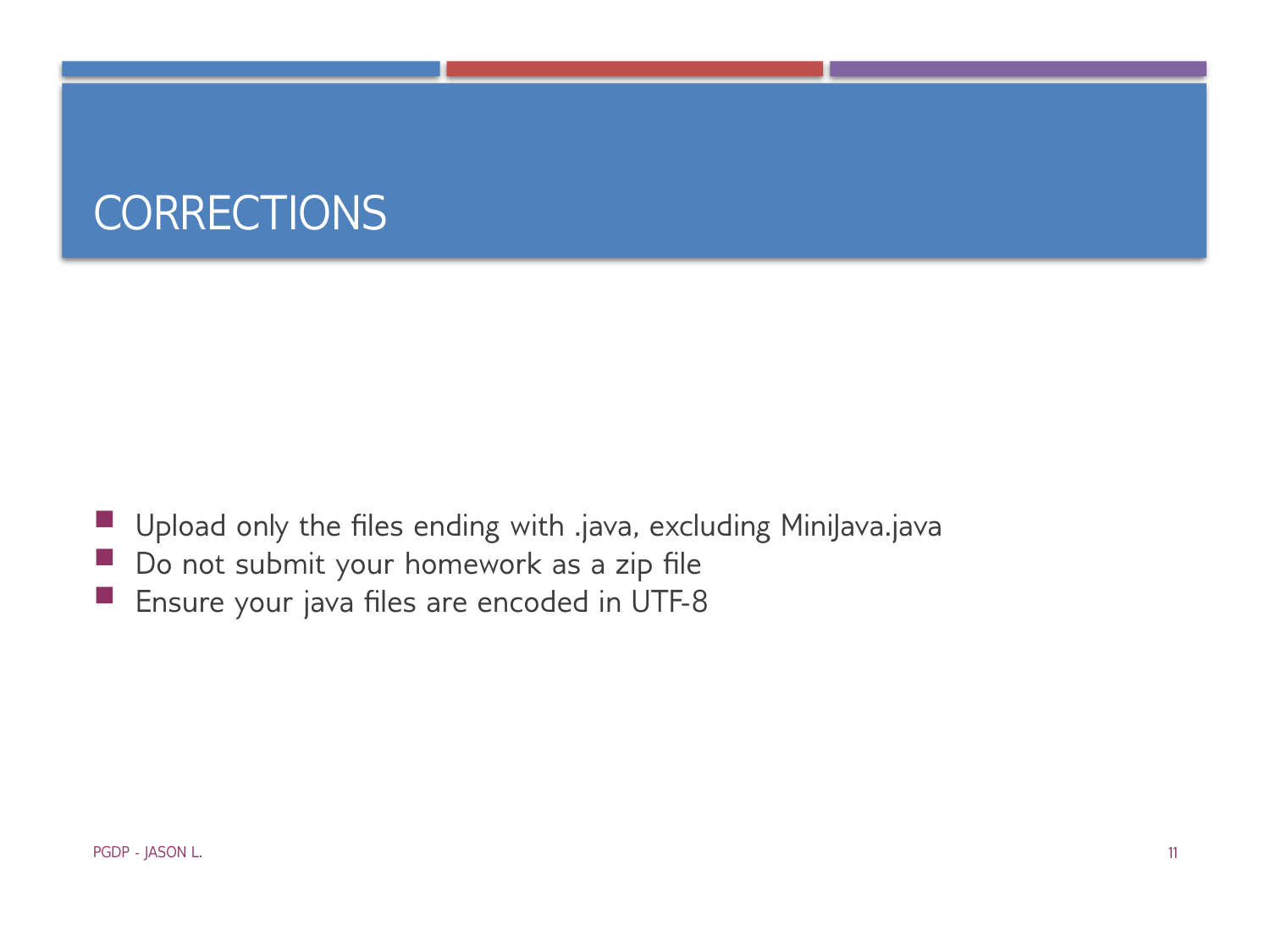

Corrections
Upload only the files ending with .java, excluding MiniJava.java
Do not submit your homework as a zip file
Ensure your java files are encoded in UTF-8
PGDP - Jason L.
11